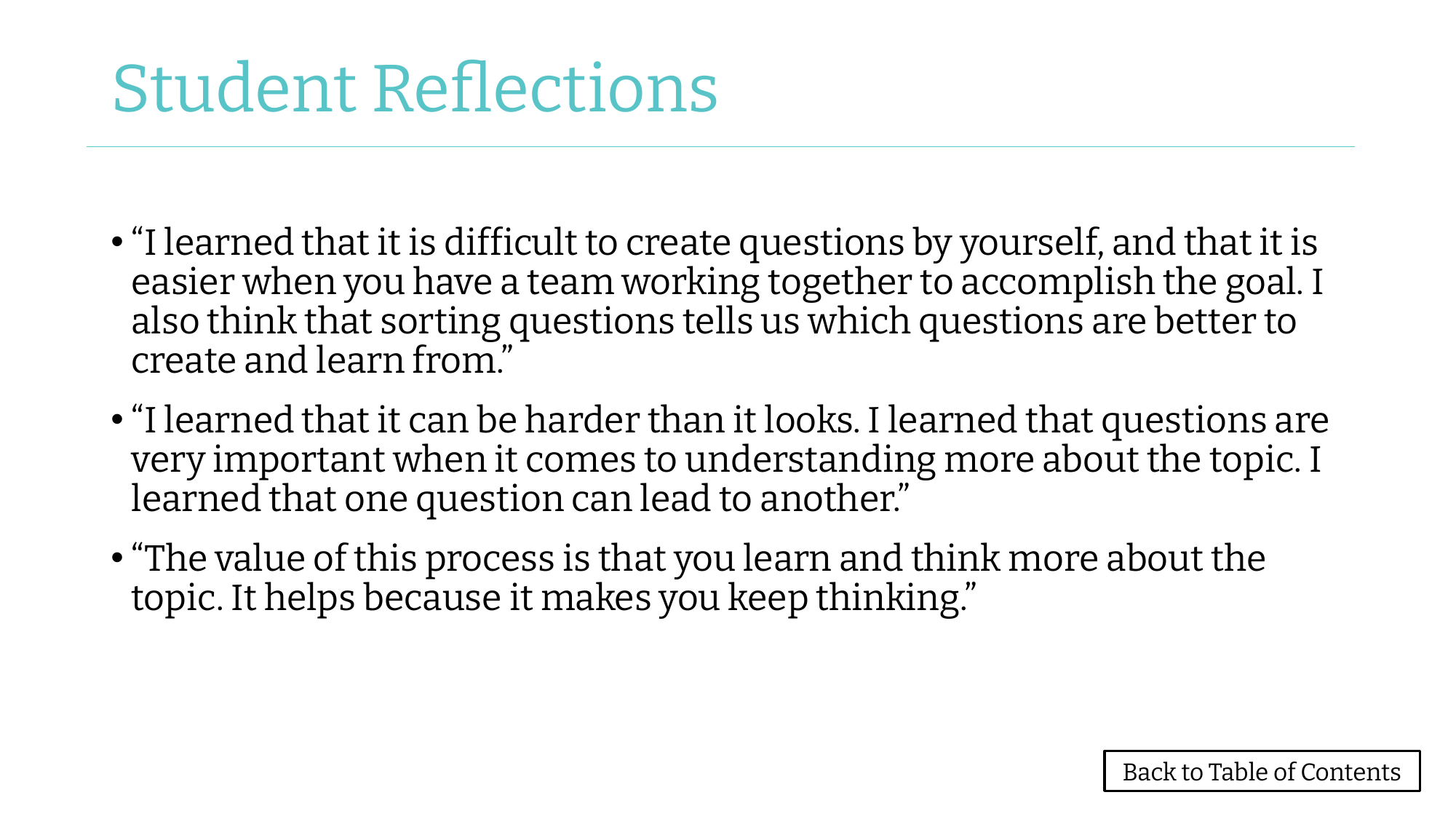

# Student Reflections
“I learned that it is difficult to create questions by yourself, and that it is easier when you have a team working together to accomplish the goal. I also think that sorting questions tells us which questions are better to create and learn from.”
“I learned that it can be harder than it looks. I learned that questions are very important when it comes to understanding more about the topic. I learned that one question can lead to another.”
“The value of this process is that you learn and think more about the topic. It helps because it makes you keep thinking.”
Back to Table of Contents